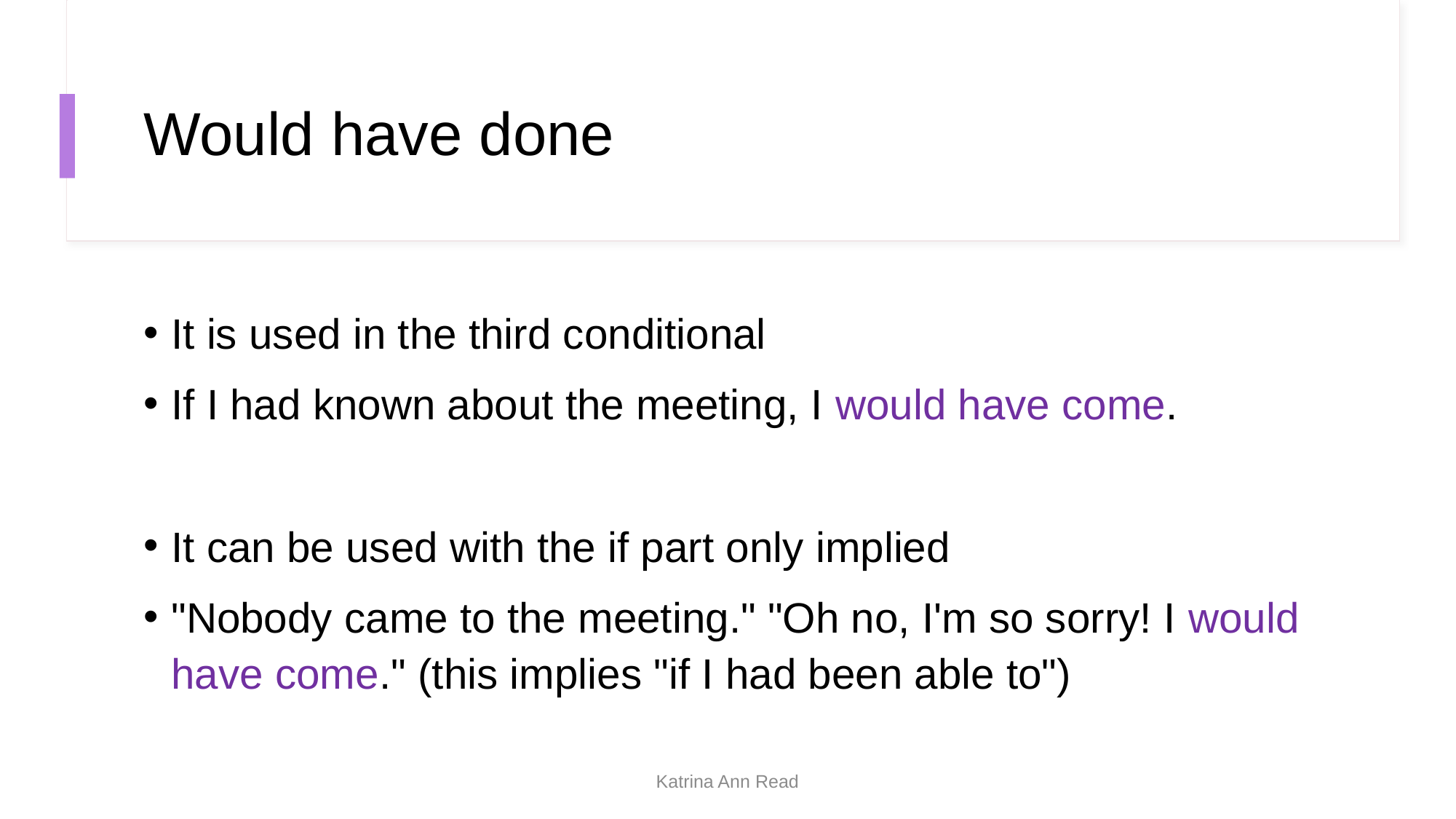

# Would have done
It is used in the third conditional
If I had known about the meeting, I would have come.

It can be used with the if part only implied
"Nobody came to the meeting." "Oh no, I'm so sorry! I would have come." (this implies "if I had been able to")
Katrina Ann Read